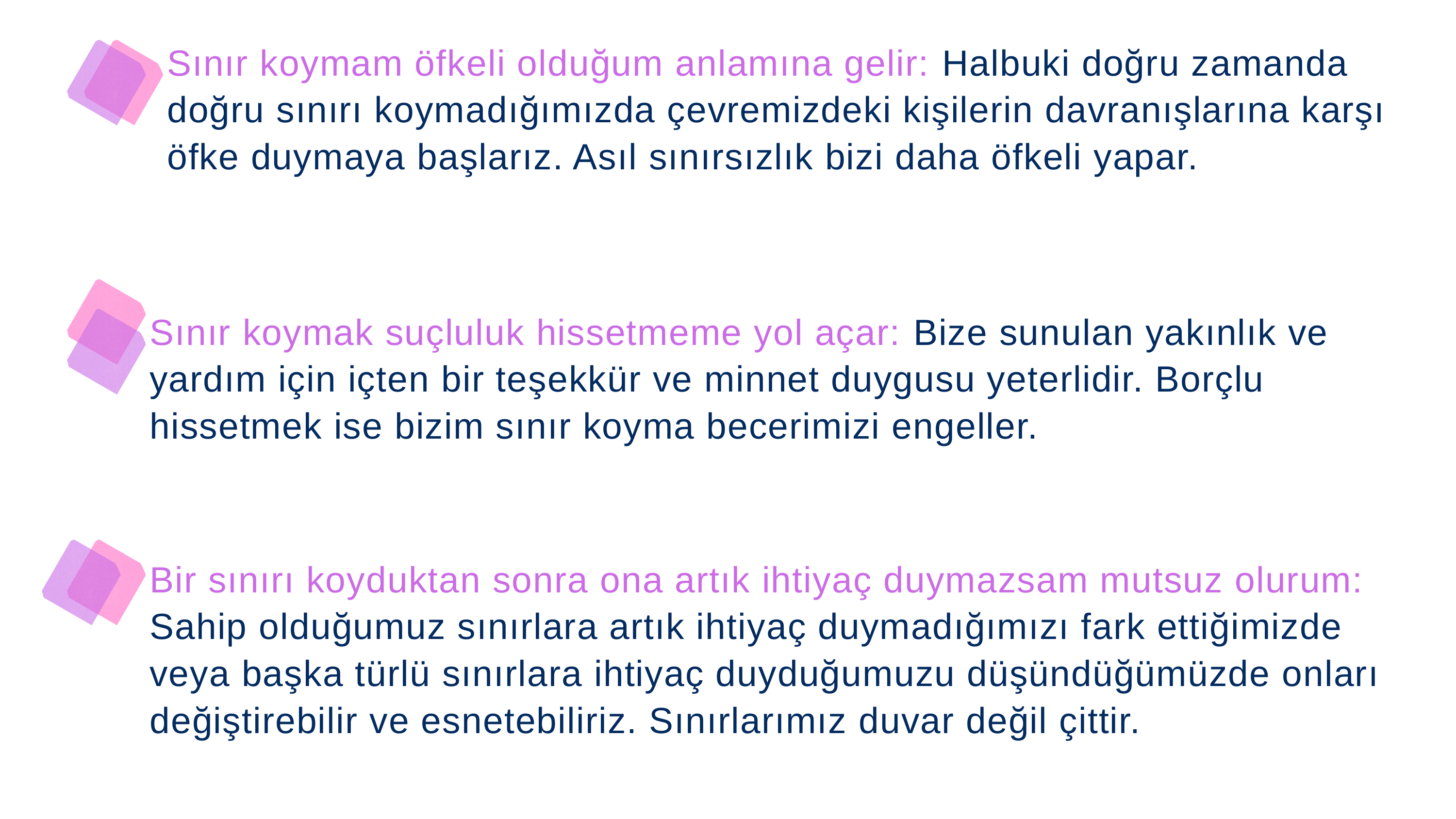

Sınır koymam öfkeli olduğum anlamına gelir: Halbuki doğru zamanda doğru sınırı koymadığımızda çevremizdeki kişilerin davranışlarına karşı öfke duymaya başlarız. Asıl sınırsızlık bizi daha öfkeli yapar.

Sınır koymak suçluluk hissetmeme yol açar: Bize sunulan yakınlık ve yardım için içten bir teşekkür ve minnet duygusu yeterlidir. Borçlu hissetmek ise bizim sınır koyma becerimizi engeller.

Bir sınırı koyduktan sonra ona artık ihtiyaç duymazsam mutsuz olurum: Sahip olduğumuz sınırlara artık ihtiyaç duymadığımızı fark ettiğimizde veya başka türlü sınırlara ihtiyaç duyduğumuzu düşündüğümüzde onları değiştirebilir ve esnetebiliriz. Sınırlarımız duvar değil çittir.